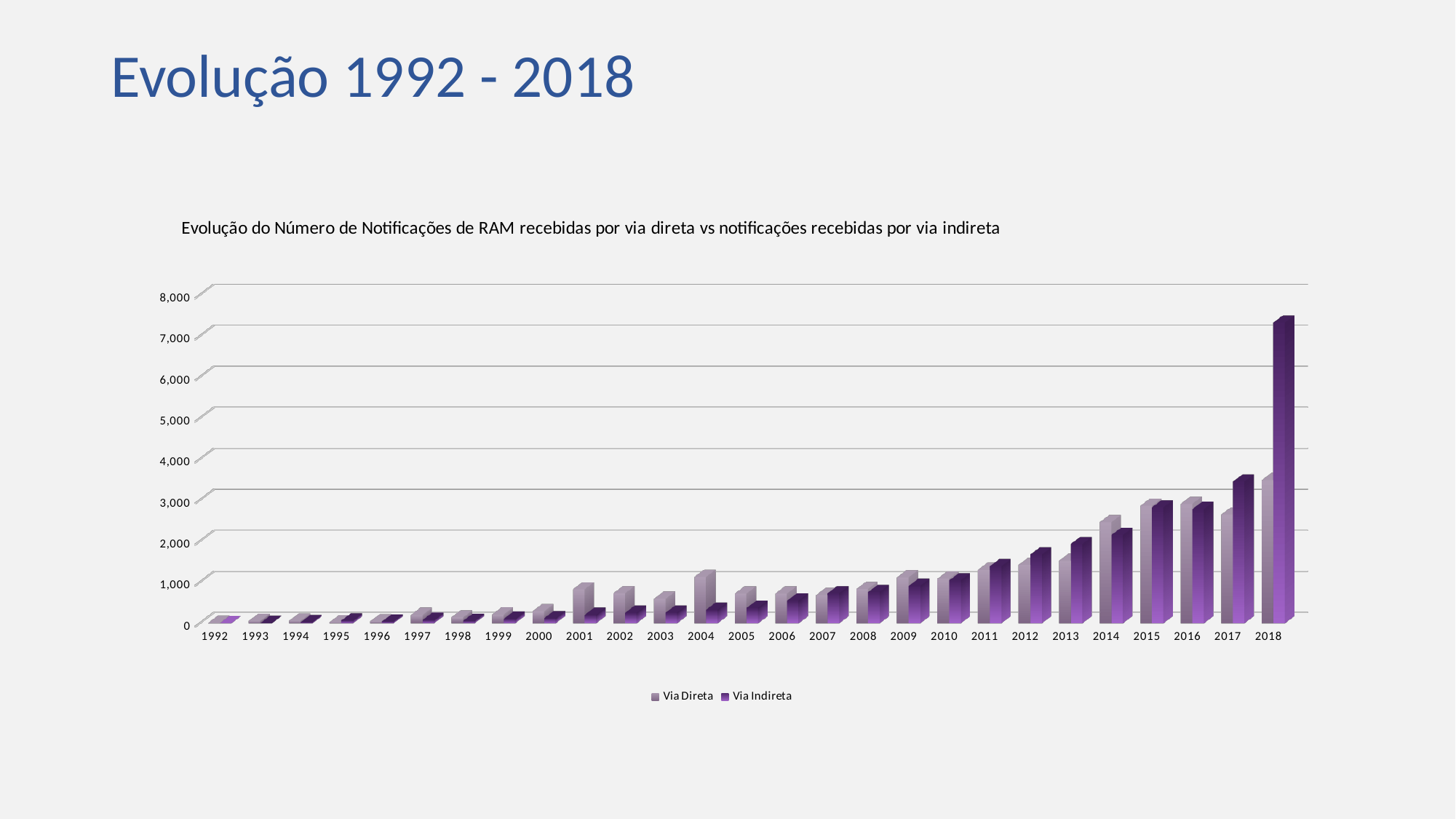

# Evolução 1992 - 2018

[unsupported chart]